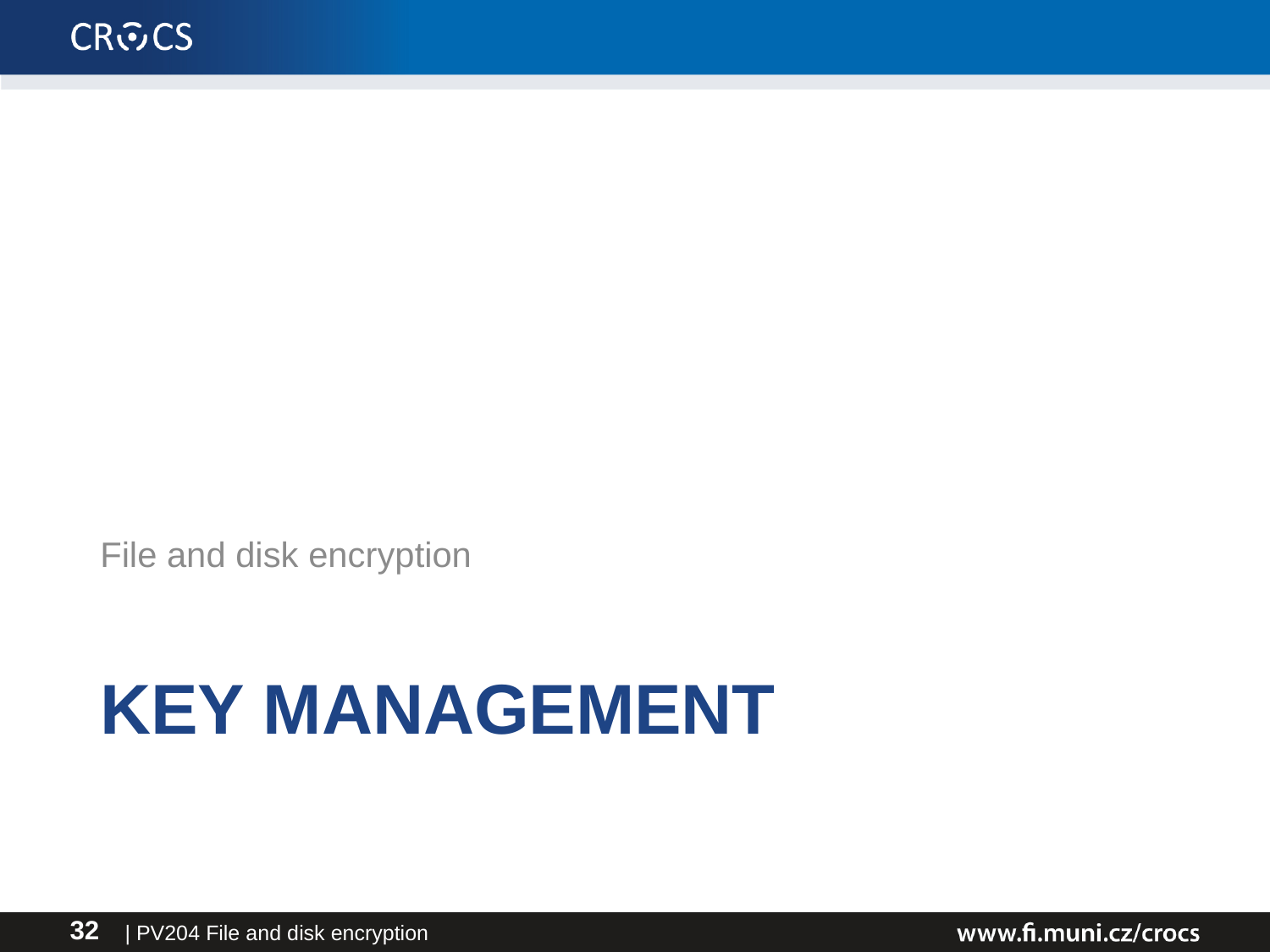

File and disk encryption
Key Management
| PV204 File and disk encryption
32